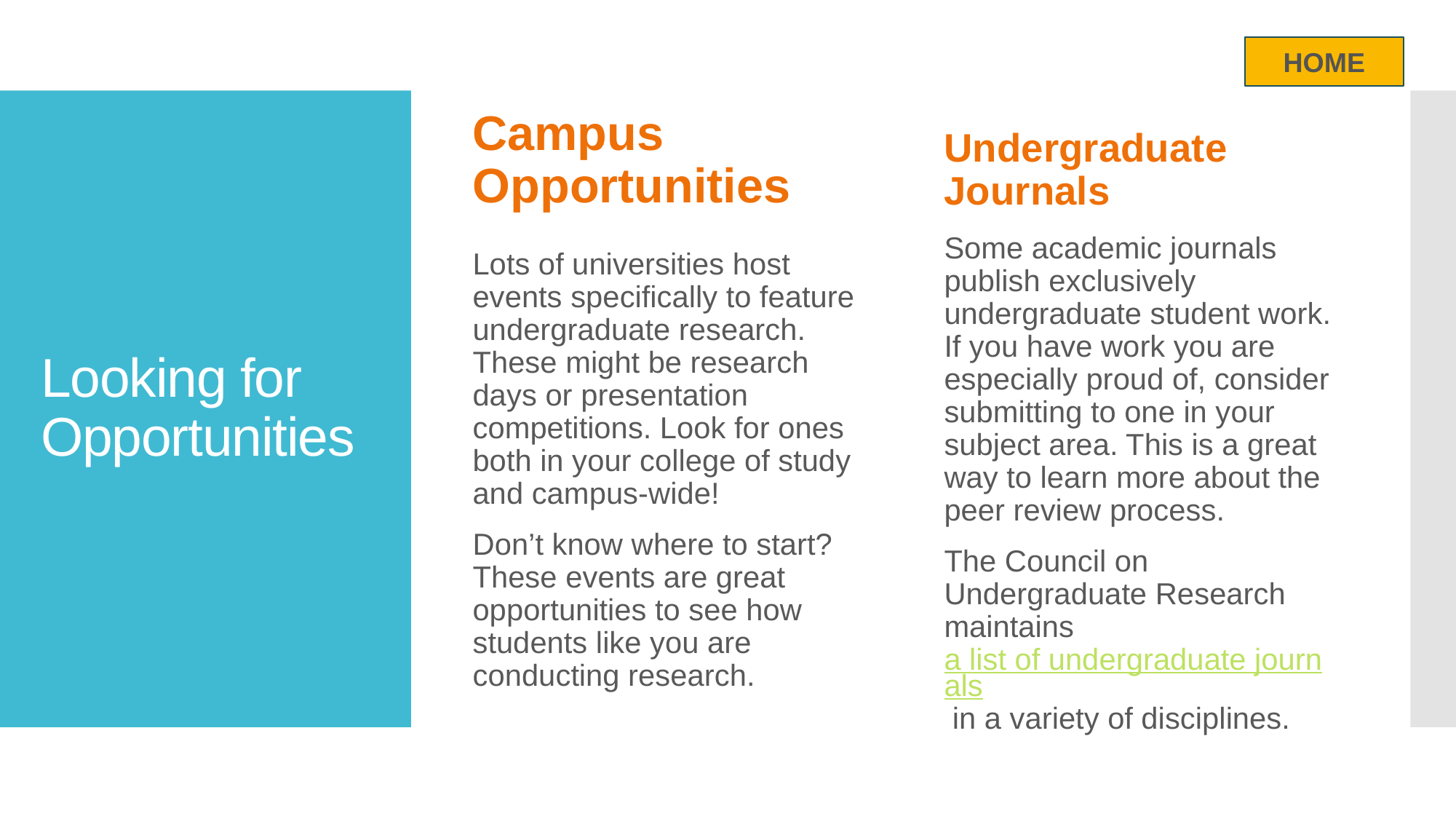

HOME
Campus Opportunities
Undergraduate Journals
# Looking for Opportunities
Lots of universities host events specifically to feature undergraduate research. These might be research days or presentation competitions. Look for ones both in your college of study and campus-wide!
Don’t know where to start? These events are great opportunities to see how students like you are conducting research.
Some academic journals publish exclusively undergraduate student work. If you have work you are especially proud of, consider submitting to one in your subject area. This is a great way to learn more about the peer review process.
The Council on Undergraduate Research maintains a list of undergraduate journals in a variety of disciplines.